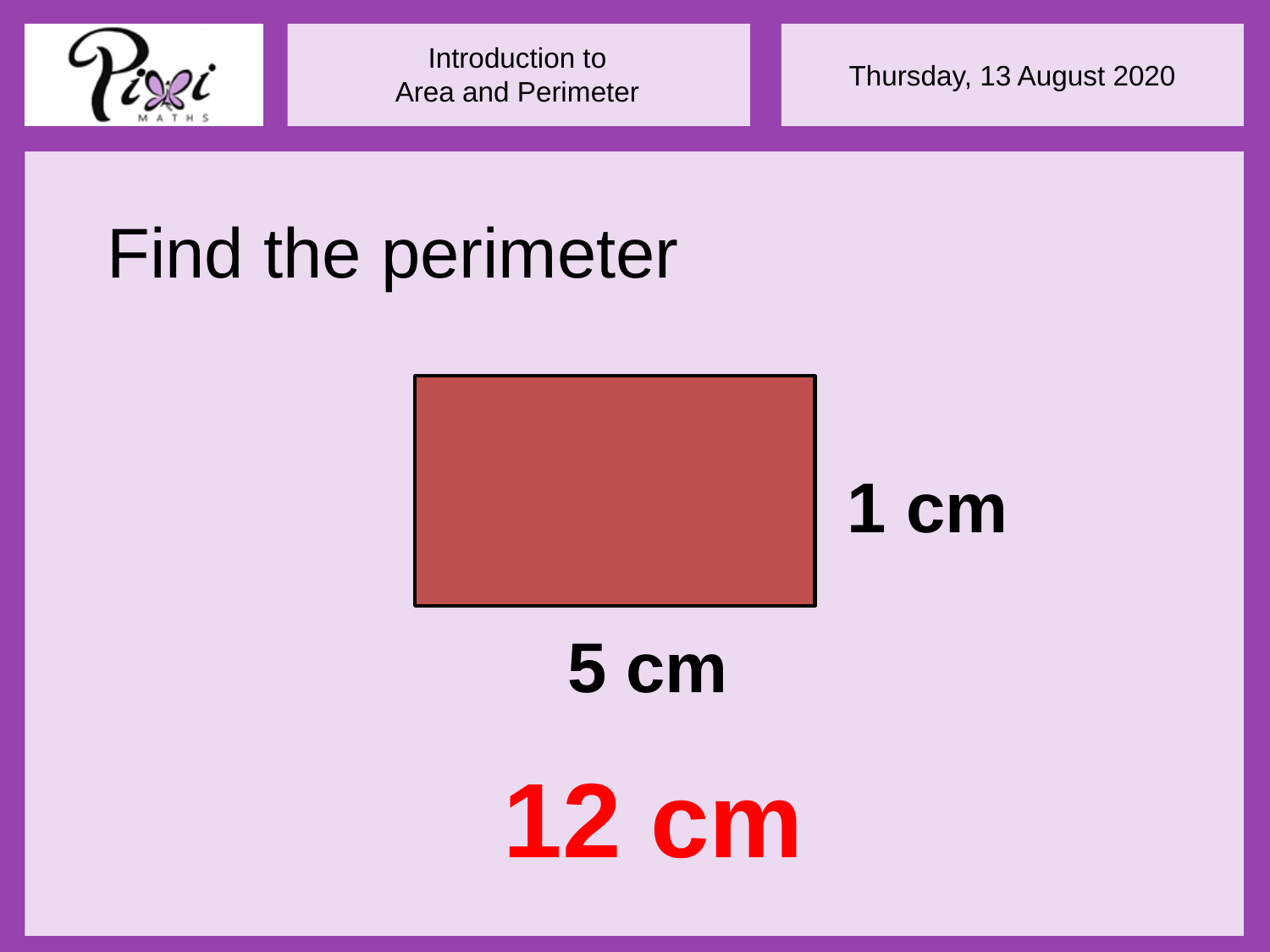

Find the perimeter

1 cm
5 cm
12 cm